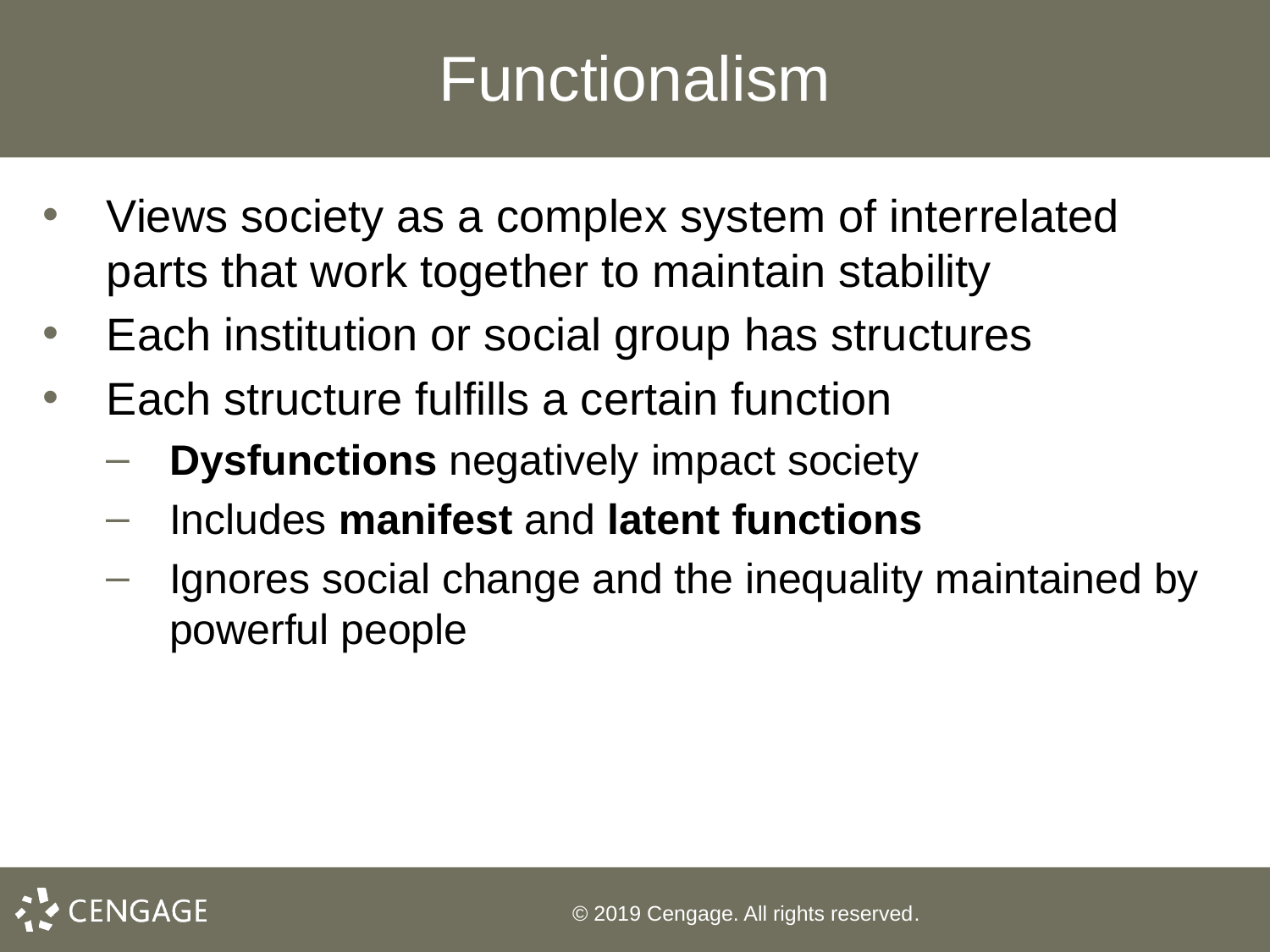

# Functionalism
Views society as a complex system of interrelated  parts that work together to maintain stability
Each institution or social group has structures
Each structure fulfills a certain function
Dysfunctions negatively impact society
Includes manifest and latent functions
Ignores social change and the inequality maintained by powerful people